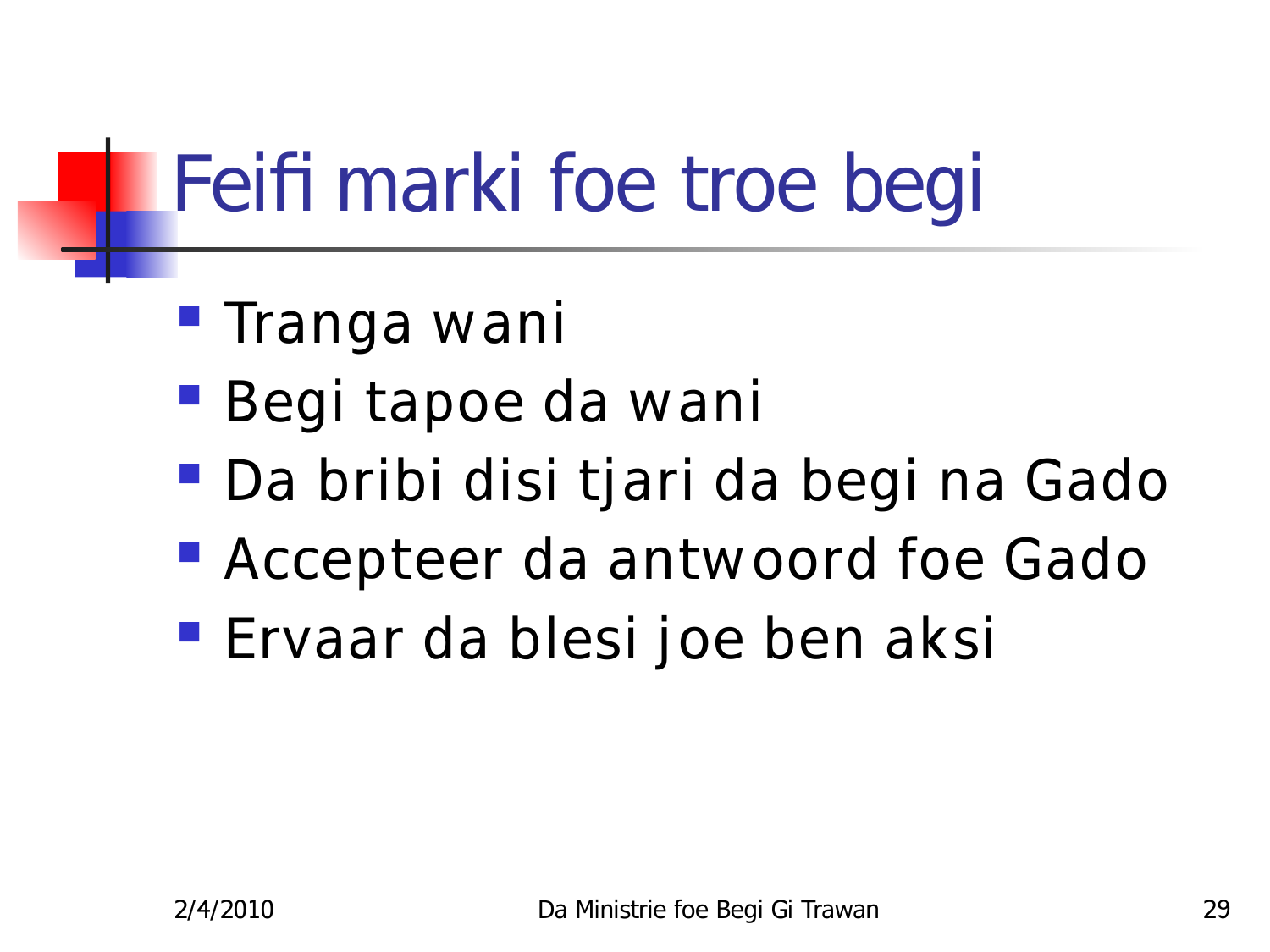

# Feifi marki foe troe begi
Tranga wani
Begi tapoe da wani
Da bribi disi tjari da begi na Gado
Accepteer da antwoord foe Gado
Ervaar da blesi joe ben aksi
2/4/2010
Da Ministrie foe Begi Gi Trawan
29